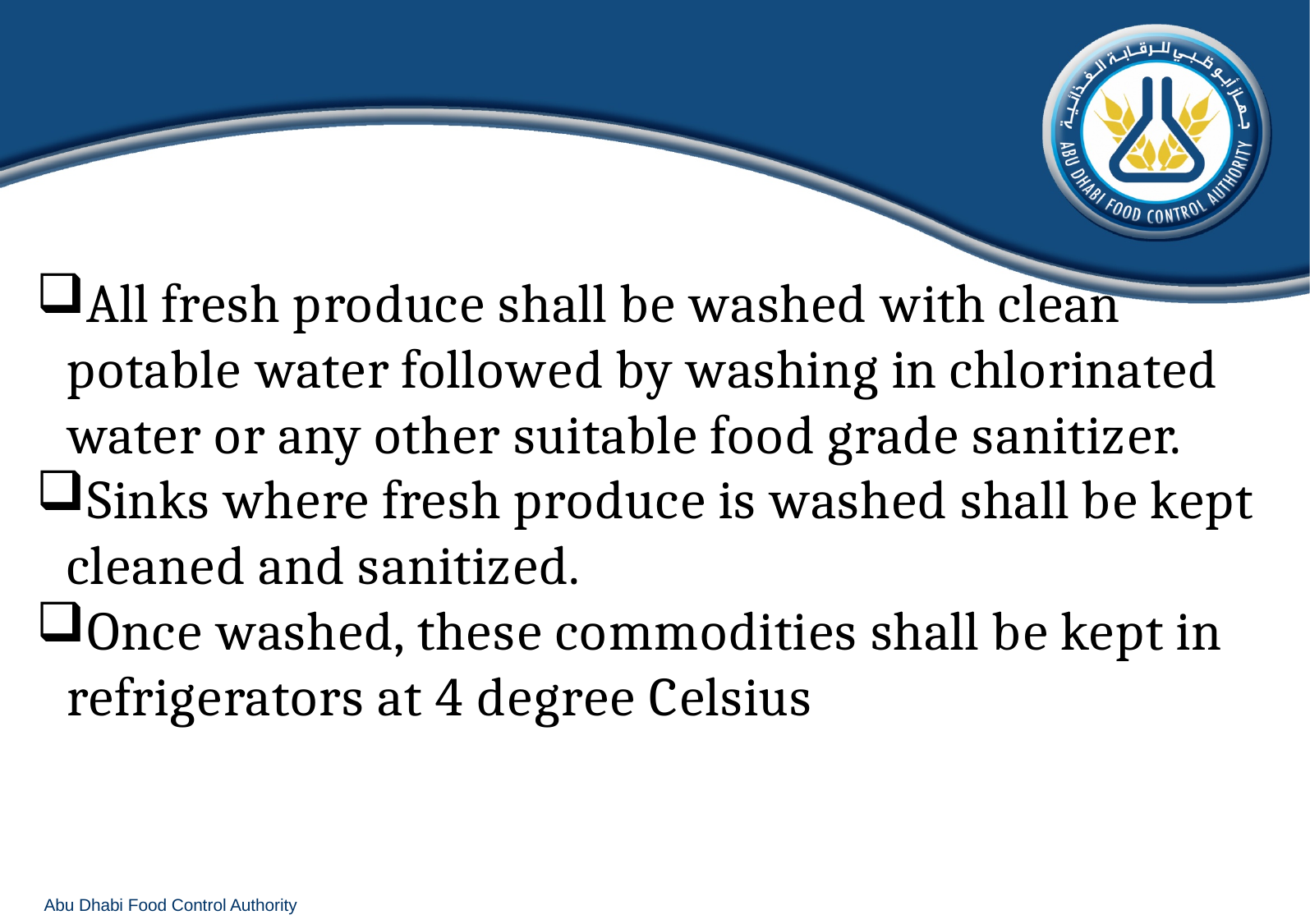

All fresh produce shall be washed with clean potable water followed by washing in chlorinated water or any other suitable food grade sanitizer.
Sinks where fresh produce is washed shall be kept cleaned and sanitized.
Once washed, these commodities shall be kept in refrigerators at 4 degree Celsius

Abu Dhabi Food Control Authority